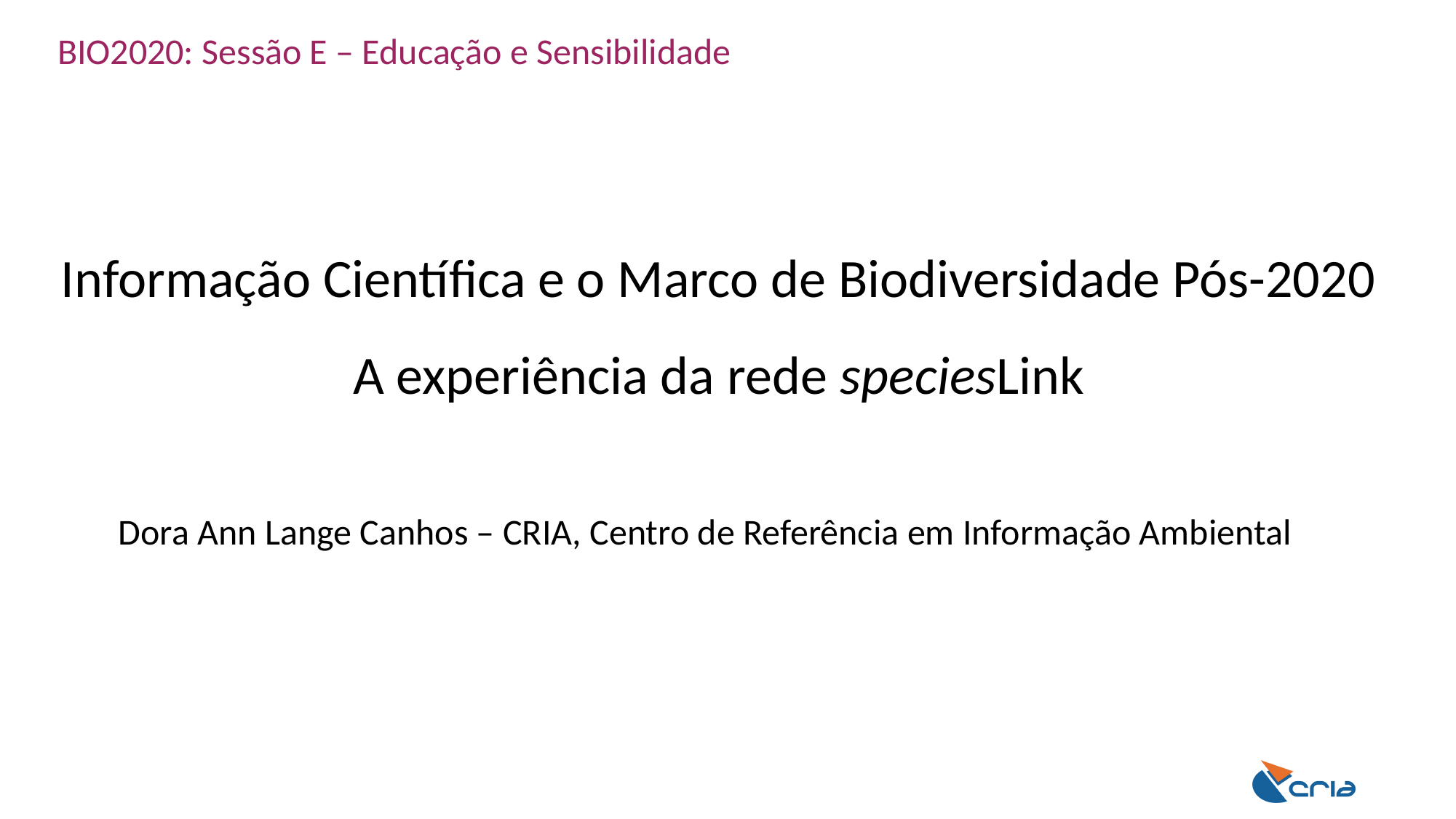

BIO2020: Sessão E – Educação e Sensibilidade
# Informação Científica e o Marco de Biodiversidade Pós-2020 A experiência da rede speciesLink
Dora Ann Lange Canhos – CRIA, Centro de Referência em Informação Ambiental